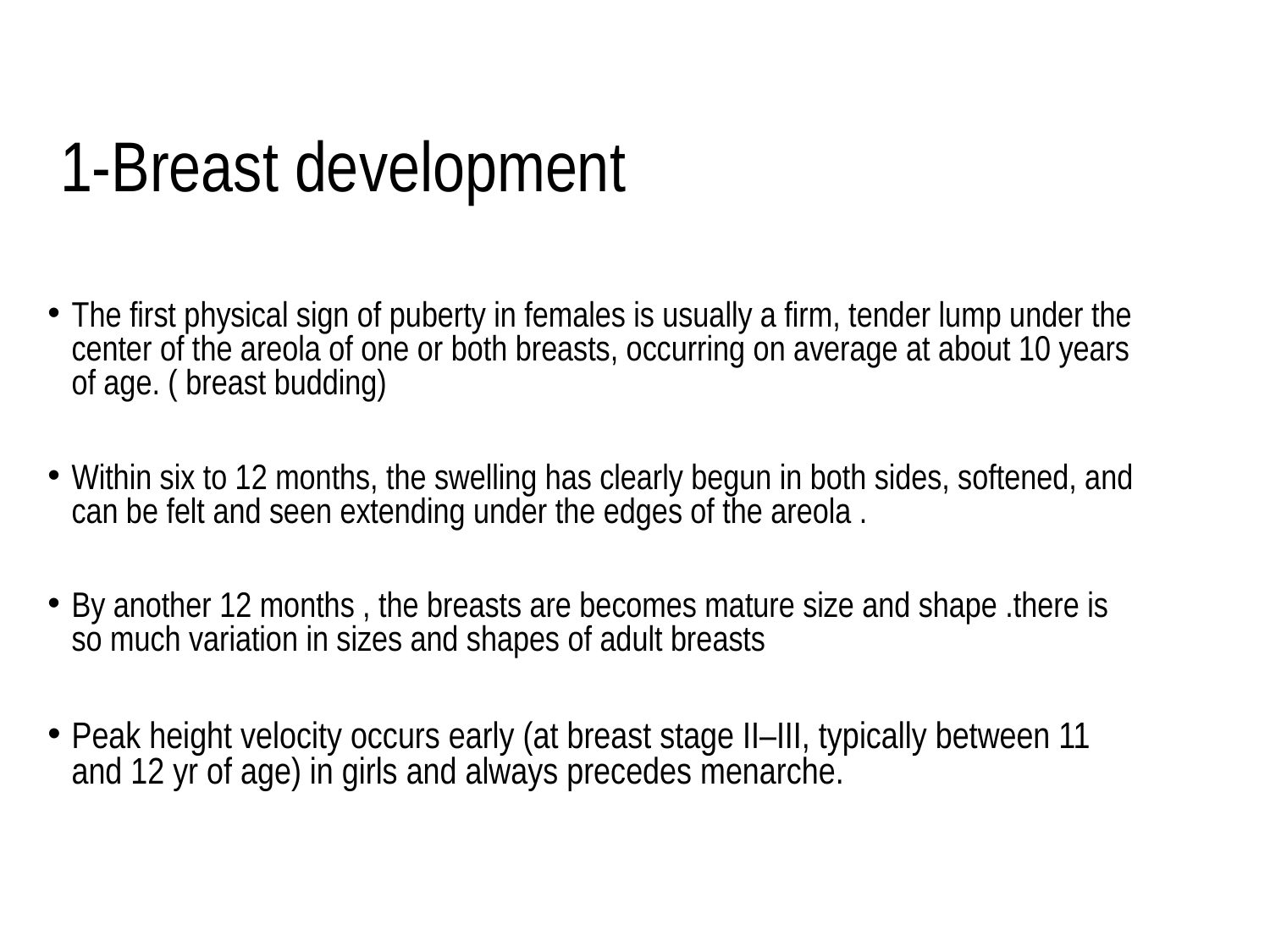

1-Breast development

The first physical sign of puberty in females is usually a firm, tender lump under the center of the areola of one or both breasts, occurring on average at about 10 years of age. ( breast budding)

Within six to 12 months, the swelling has clearly begun in both sides, softened, and can be felt and seen extending under the edges of the areola .

By another 12 months , the breasts are becomes mature size and shape .there is so much variation in sizes and shapes of adult breasts

Peak height velocity occurs early (at breast stage II–III, typically between 11 and 12 yr of age) in girls and always precedes menarche.